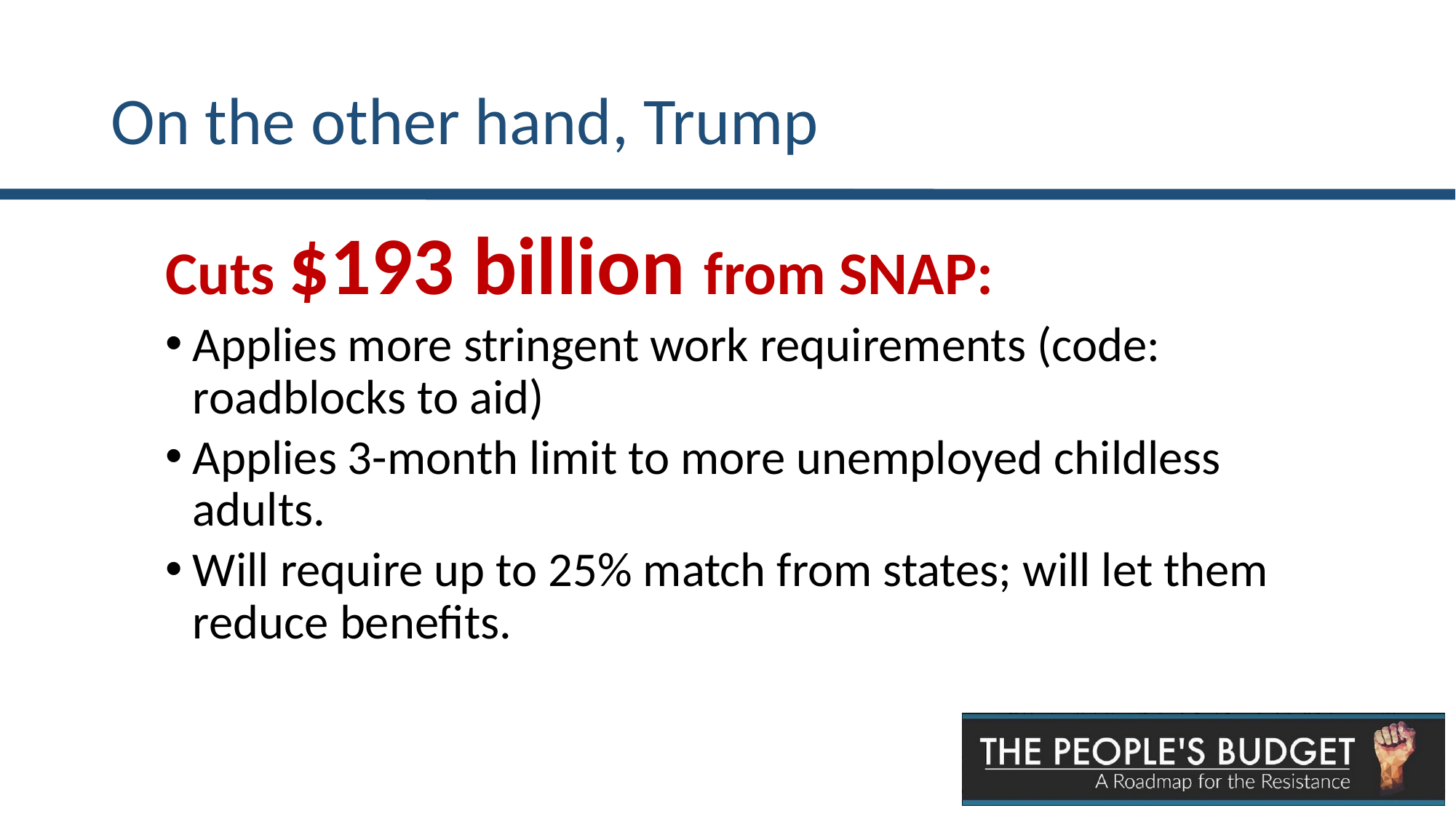

# On the other hand, Trump

Cuts $193 billion from SNAP:
Applies more stringent work requirements (code: roadblocks to aid)
Applies 3-month limit to more unemployed childless adults.
Will require up to 25% match from states; will let them reduce benefits.